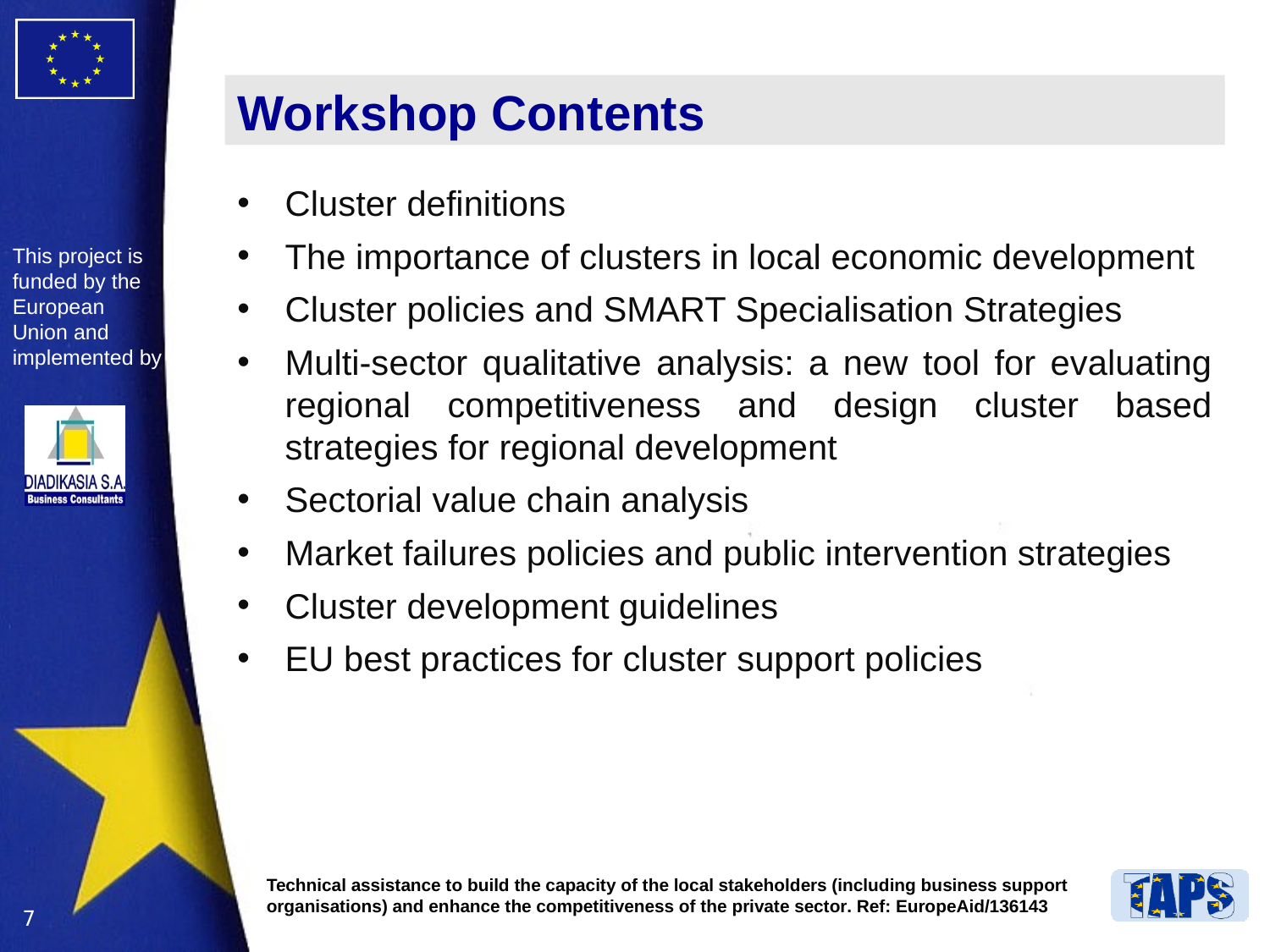

Workshop Contents
Cluster definitions
The importance of clusters in local economic development
Cluster policies and SMART Specialisation Strategies
Multi-sector qualitative analysis: a new tool for evaluating regional competitiveness and design cluster based strategies for regional development
Sectorial value chain analysis
Market failures policies and public intervention strategies
Cluster development guidelines
EU best practices for cluster support policies